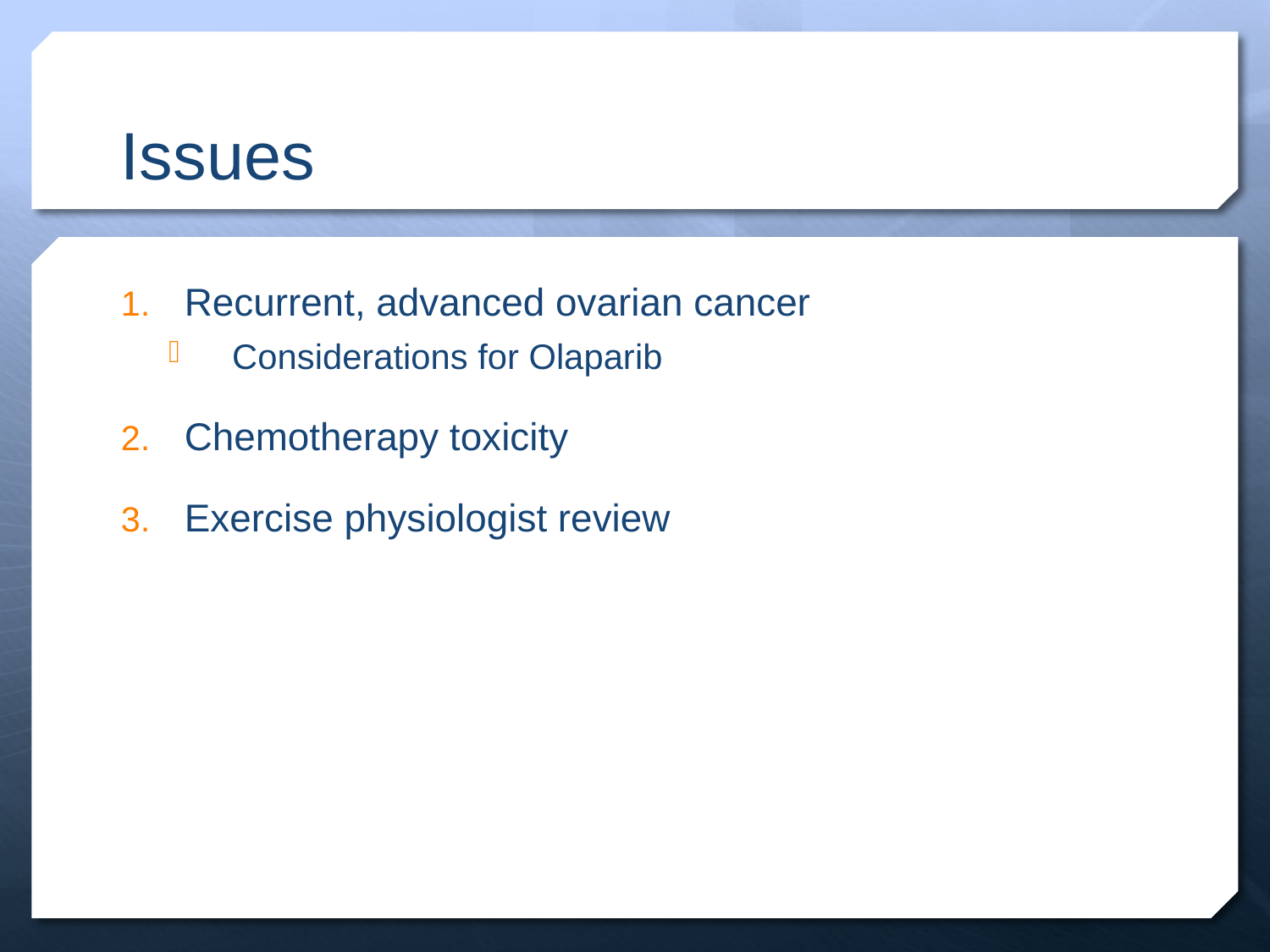

# Issues
Recurrent, advanced ovarian cancer
Considerations for Olaparib
Chemotherapy toxicity
Exercise physiologist review